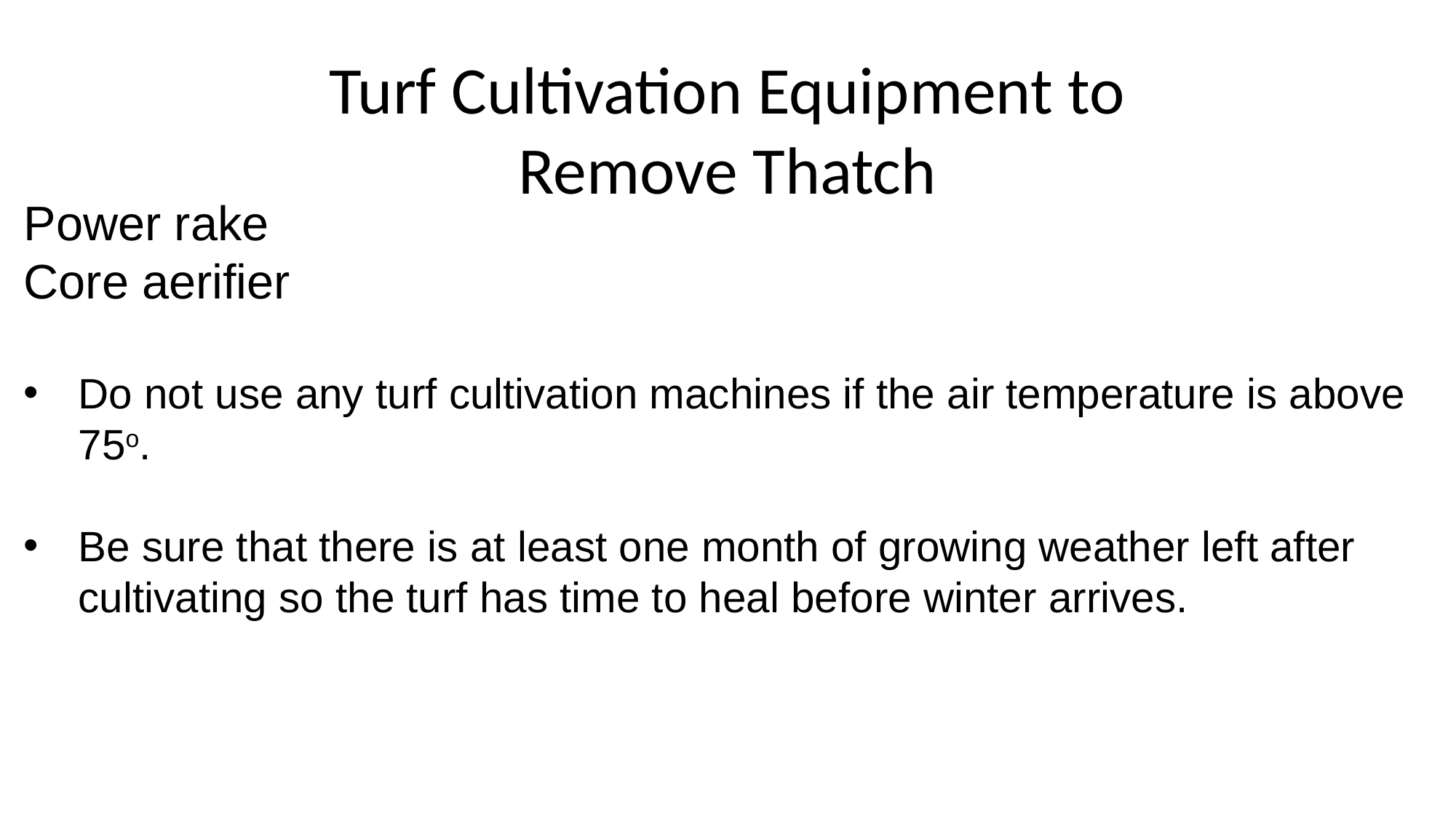

Turf Cultivation Equipment to Remove Thatch
Power rake
Core aerifier

Do not use any turf cultivation machines if the air temperature is above 75o.

Be sure that there is at least one month of growing weather left after cultivating so the turf has time to heal before winter arrives.